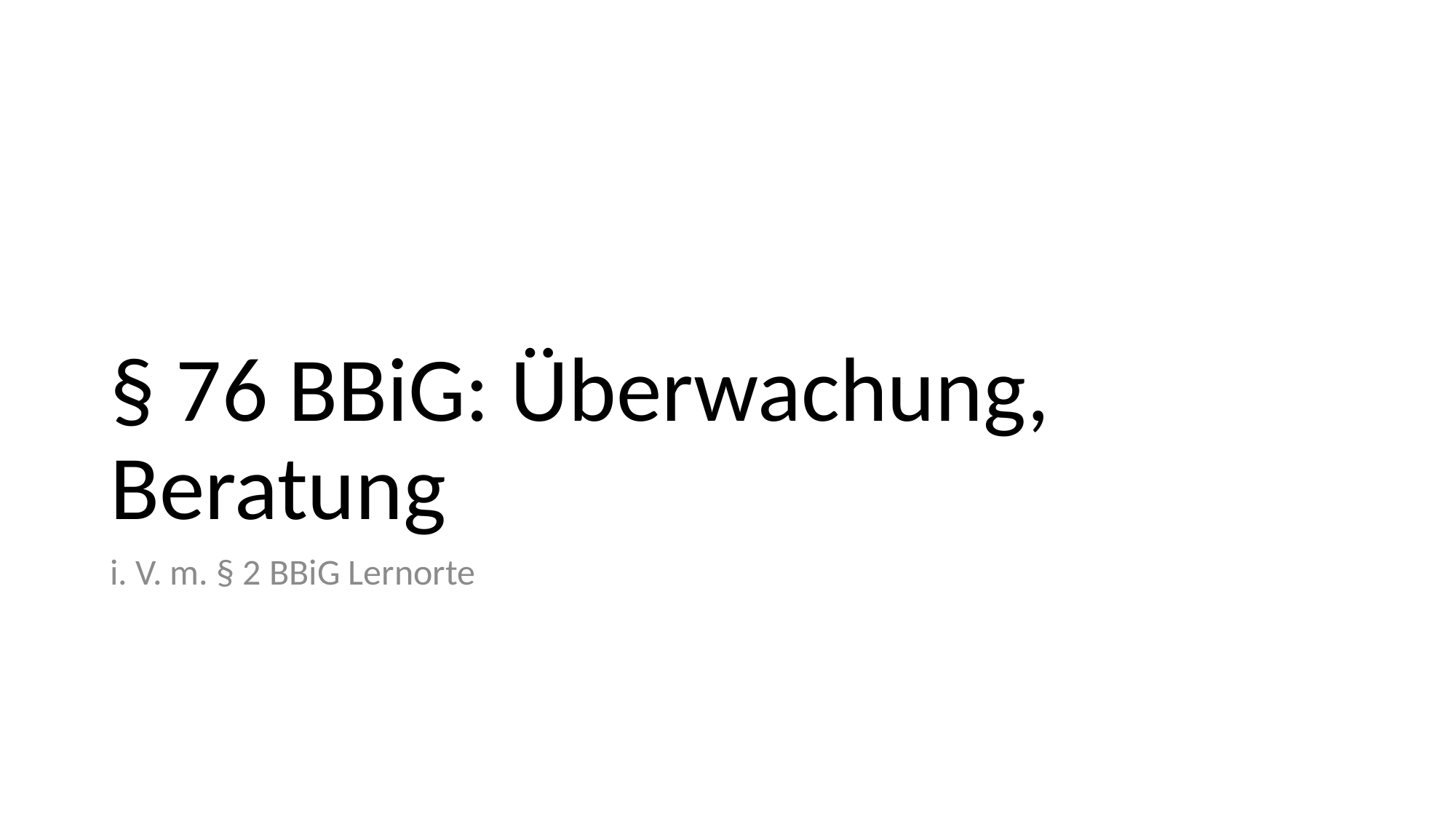

# § 76 BBiG: Überwachung, Beratung
i. V. m. § 2 BBiG Lernorte